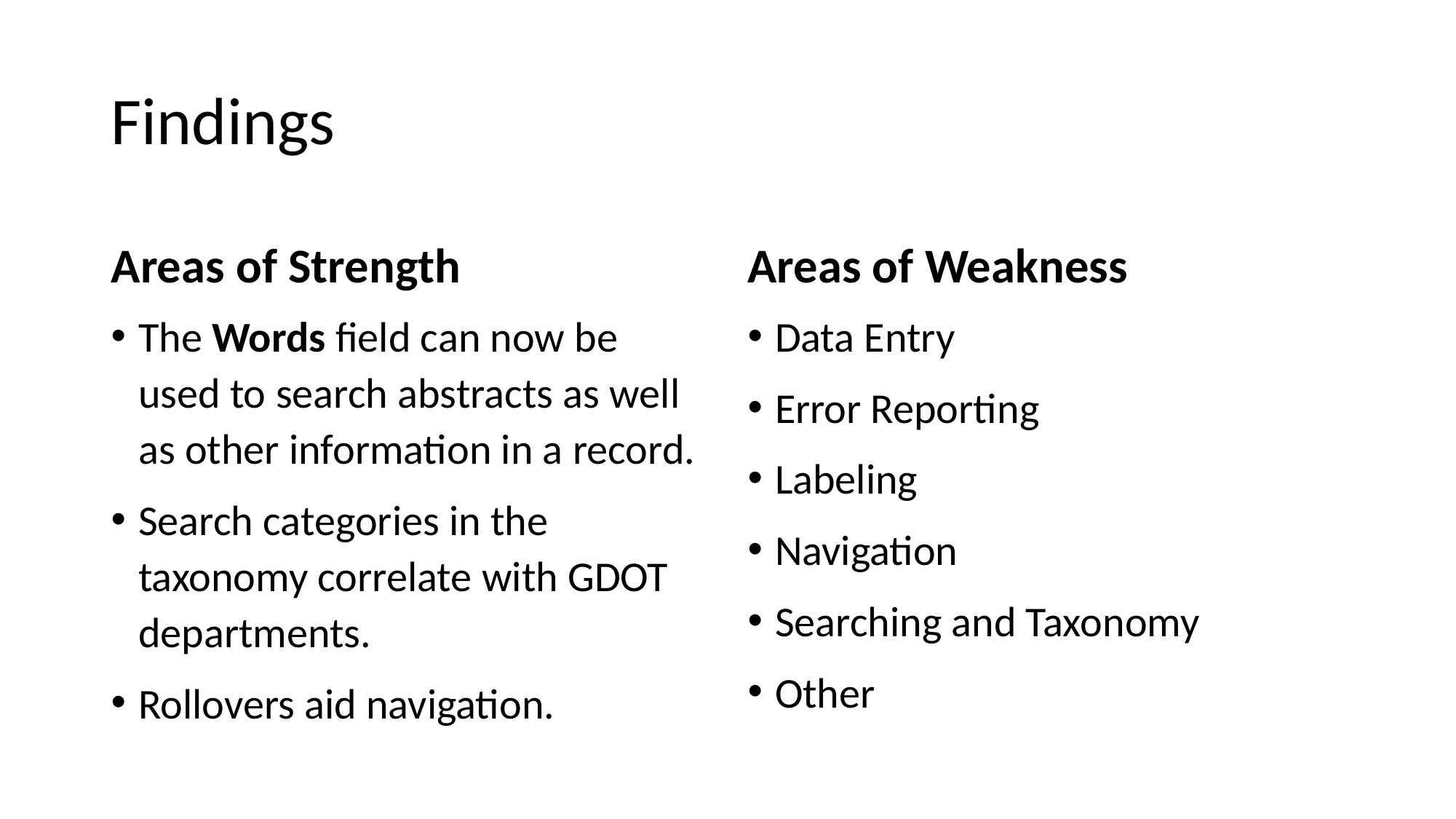

# Findings
Areas of Strength
Areas of Weakness
The Words field can now be used to search abstracts as well as other information in a record.
Search categories in the taxonomy correlate with GDOT departments.
Rollovers aid navigation.

Data Entry
Error Reporting
Labeling
Navigation
Searching and Taxonomy
Other